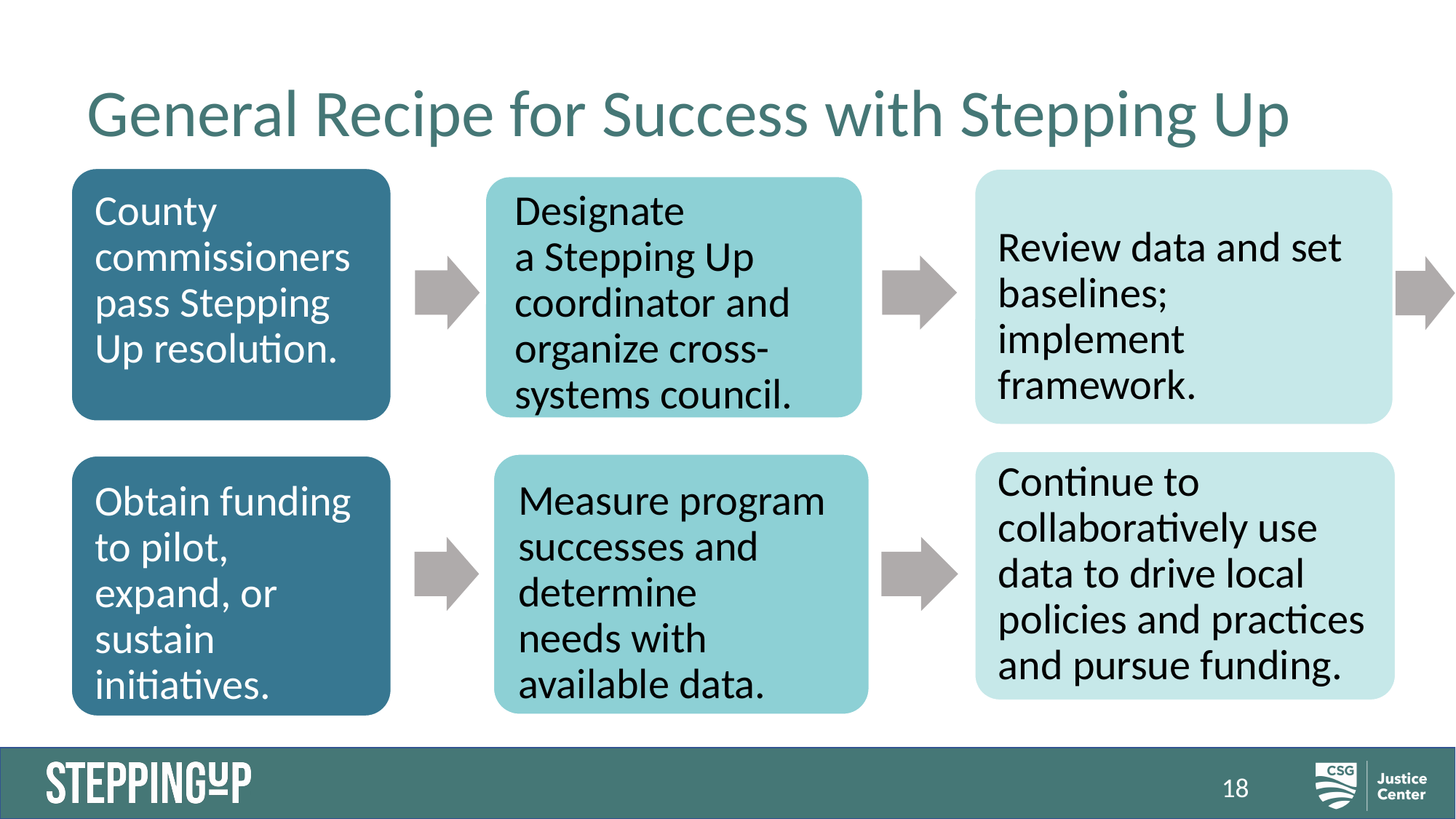

# General Recipe for Success with Stepping Up
County commissioners pass Stepping Up resolution.

Designate a Stepping Up coordinator and organize cross-systems council.

Review data and set baselines; implement framework.

Continue to collaboratively use data to drive local policies and practices and pursue funding.

Measure program successes and determine needs with available data.

Obtain funding to pilot, expand, or sustain initiatives.